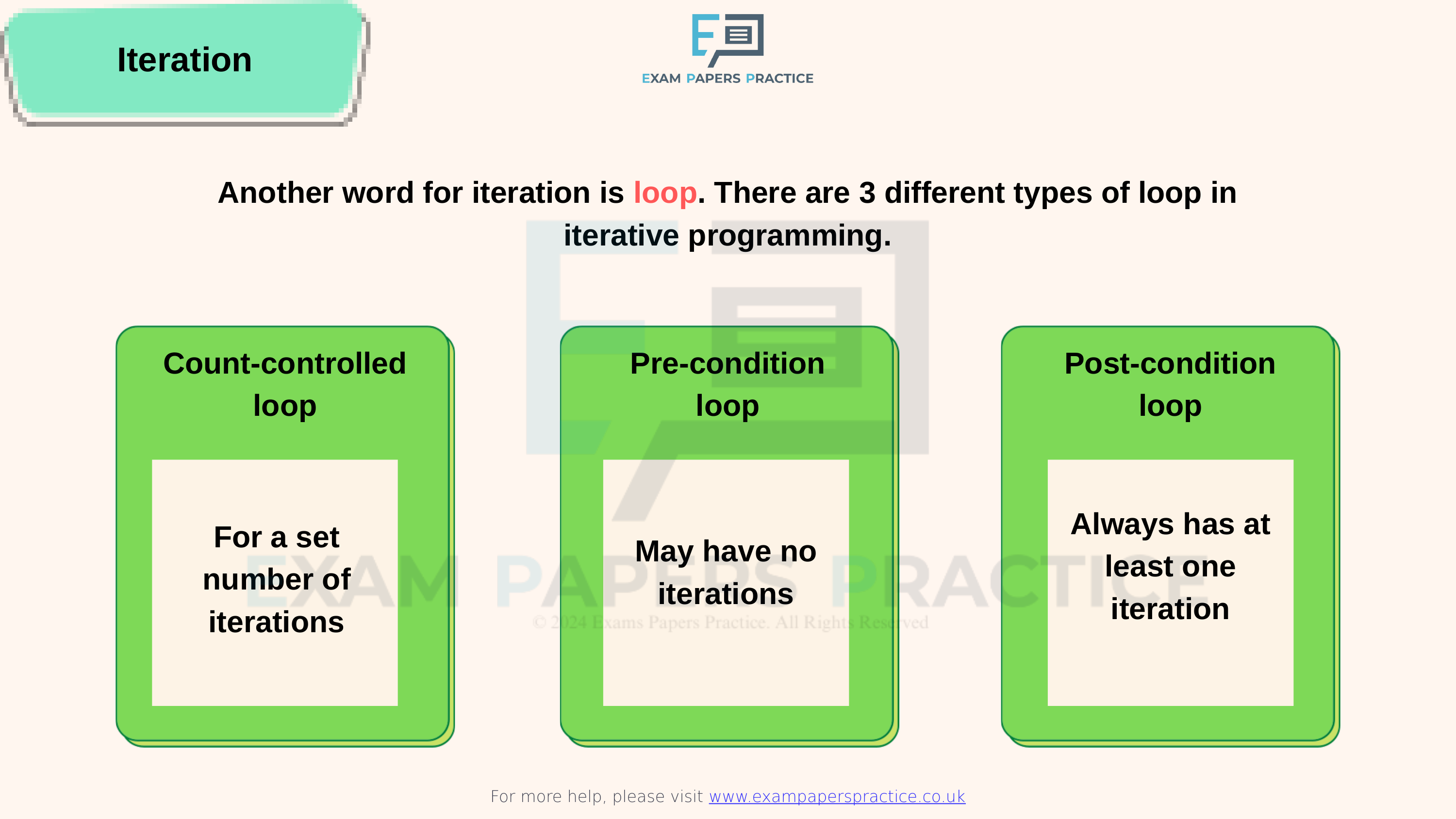

For more help, please visit www.exampaperspractice.co.uk
Iteration
Another word for iteration is loop. There are 3 different types of loop in iterative programming.

Count-controlled loop
Pre-condition
loop
Post-condition
loop

Always has at least one iteration

For a set number of iterations
May have no iterations